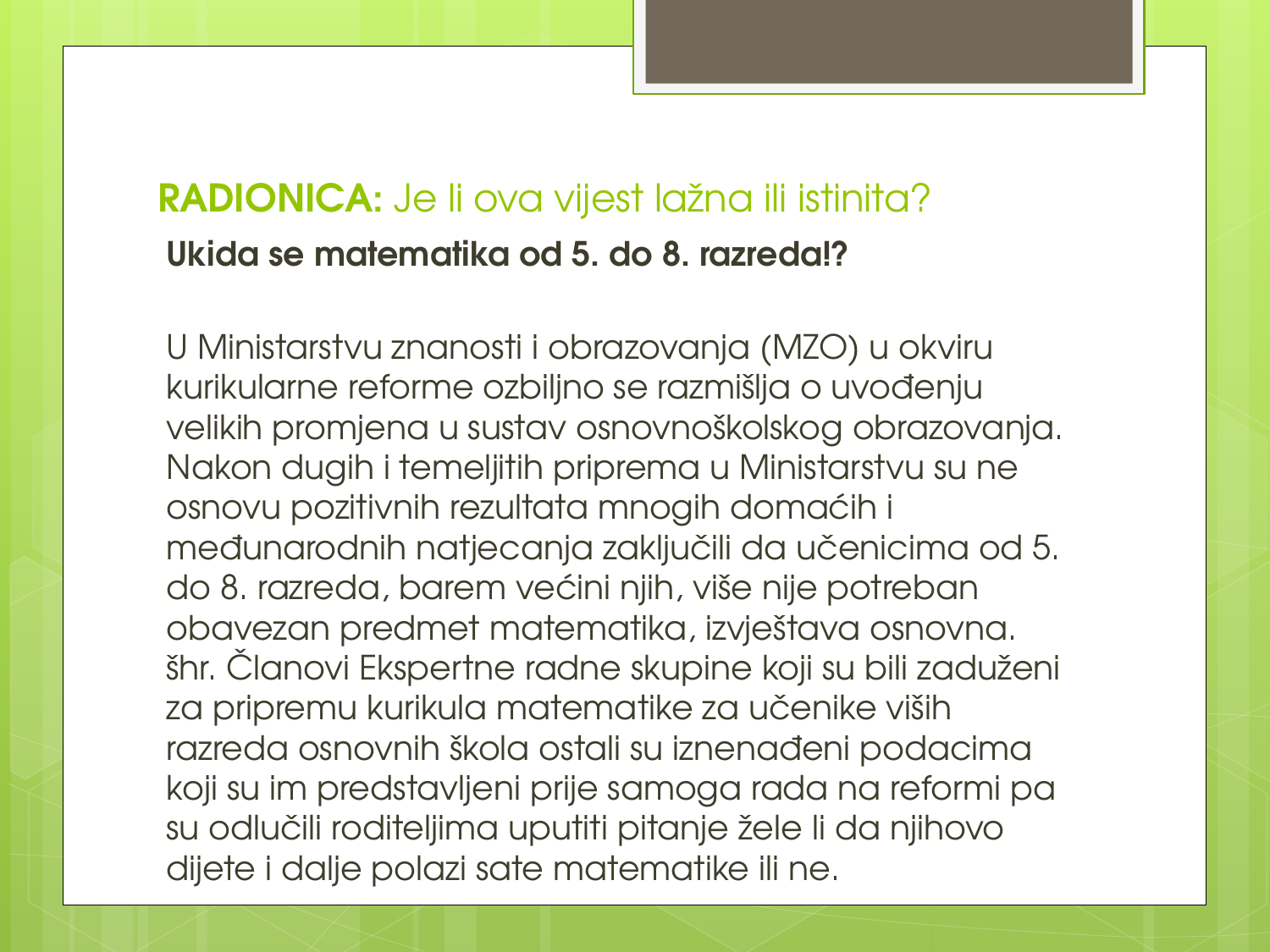

# RADIONICA: Je li ova vijest lažna ili istinita?
Ukida se matematika od 5. do 8. razreda!?

U Ministarstvu znanosti i obrazovanja (MZO) u okviru kurikularne reforme ozbiljno se razmišlja o uvođenju velikih promjena u sustav osnovnoškolskog obrazovanja. Nakon dugih i temeljitih priprema u Ministarstvu su ne osnovu pozitivnih rezultata mnogih domaćih i međunarodnih natjecanja zaključili da učenicima od 5. do 8. razreda, barem većini njih, više nije potreban obavezan predmet matematika, izvještava osnovna. šhr. Članovi Ekspertne radne skupine koji su bili zaduženi za pripremu kurikula matematike za učenike viših razreda osnovnih škola ostali su iznenađeni podacima koji su im predstavljeni prije samoga rada na reformi pa su odlučili roditeljima uputiti pitanje žele li da njihovo dijete i dalje polazi sate matematike ili ne.